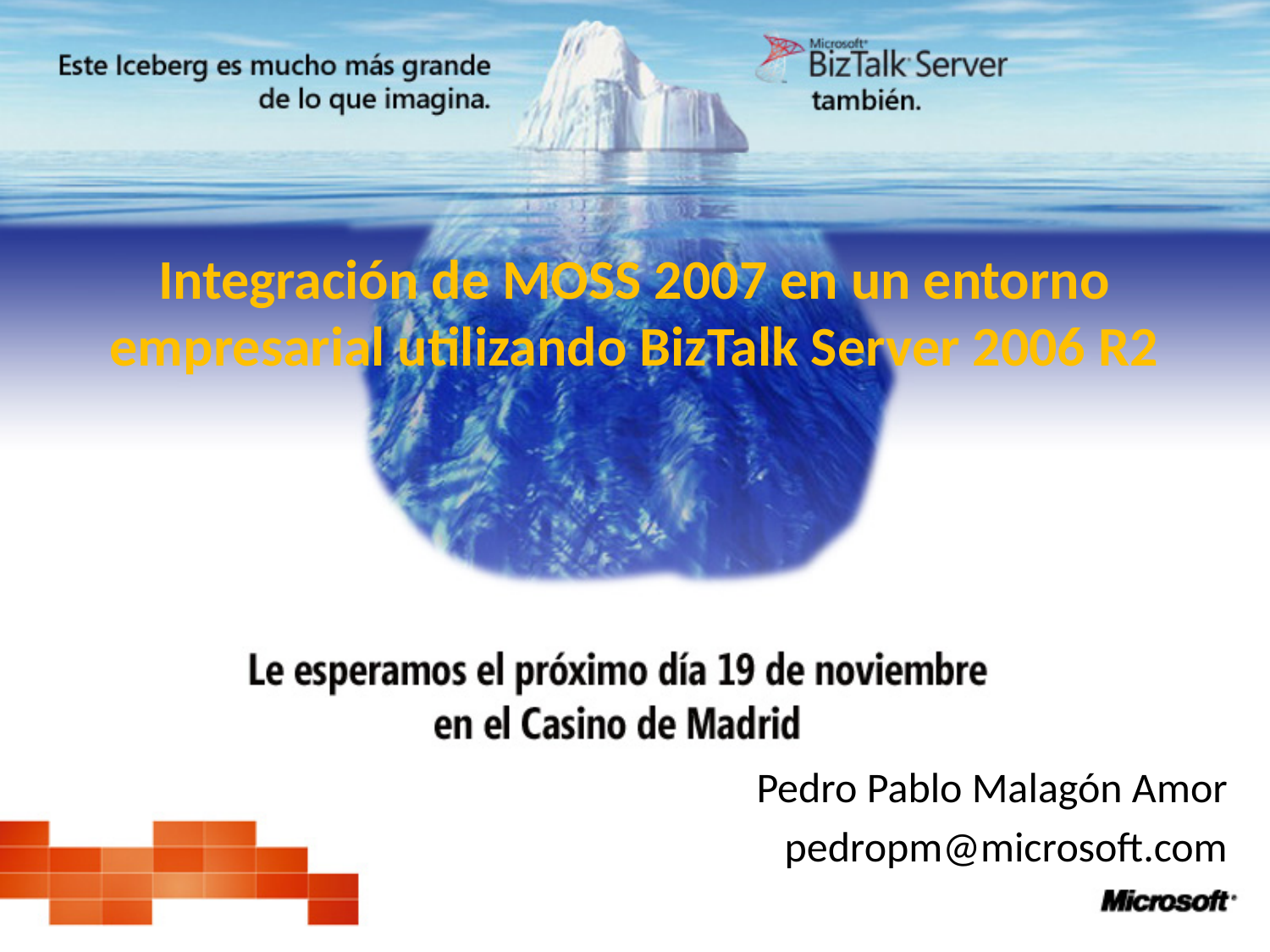

# Integración de MOSS 2007 en un entorno empresarial utilizando BizTalk Server 2006 R2
Pedro Pablo Malagón Amor
pedropm@microsoft.com